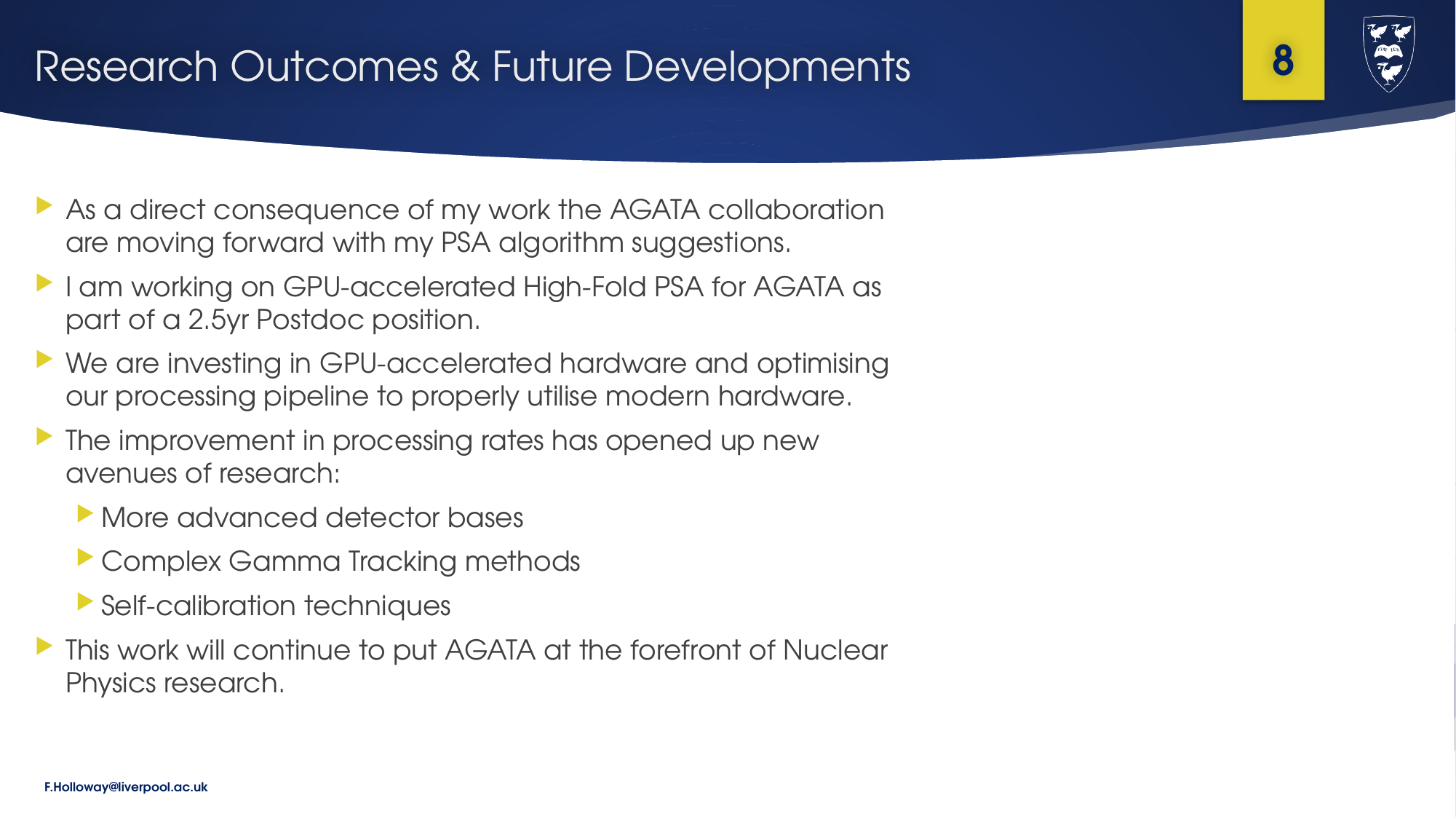

8
# Research Outcomes & Future Developments
As a direct consequence of my work the AGATA collaboration are moving forward with my PSA algorithm suggestions.
I am working on GPU-accelerated High-Fold PSA for AGATA as part of a 2.5yr Postdoc position.
We are investing in GPU-accelerated hardware and optimising our processing pipeline to properly utilise modern hardware.
The improvement in processing rates has opened up new avenues of research:
More advanced detector bases
Complex Gamma Tracking methods
Self-calibration techniques
This work will continue to put AGATA at the forefront of Nuclear Physics research.
F.Holloway@liverpool.ac.uk